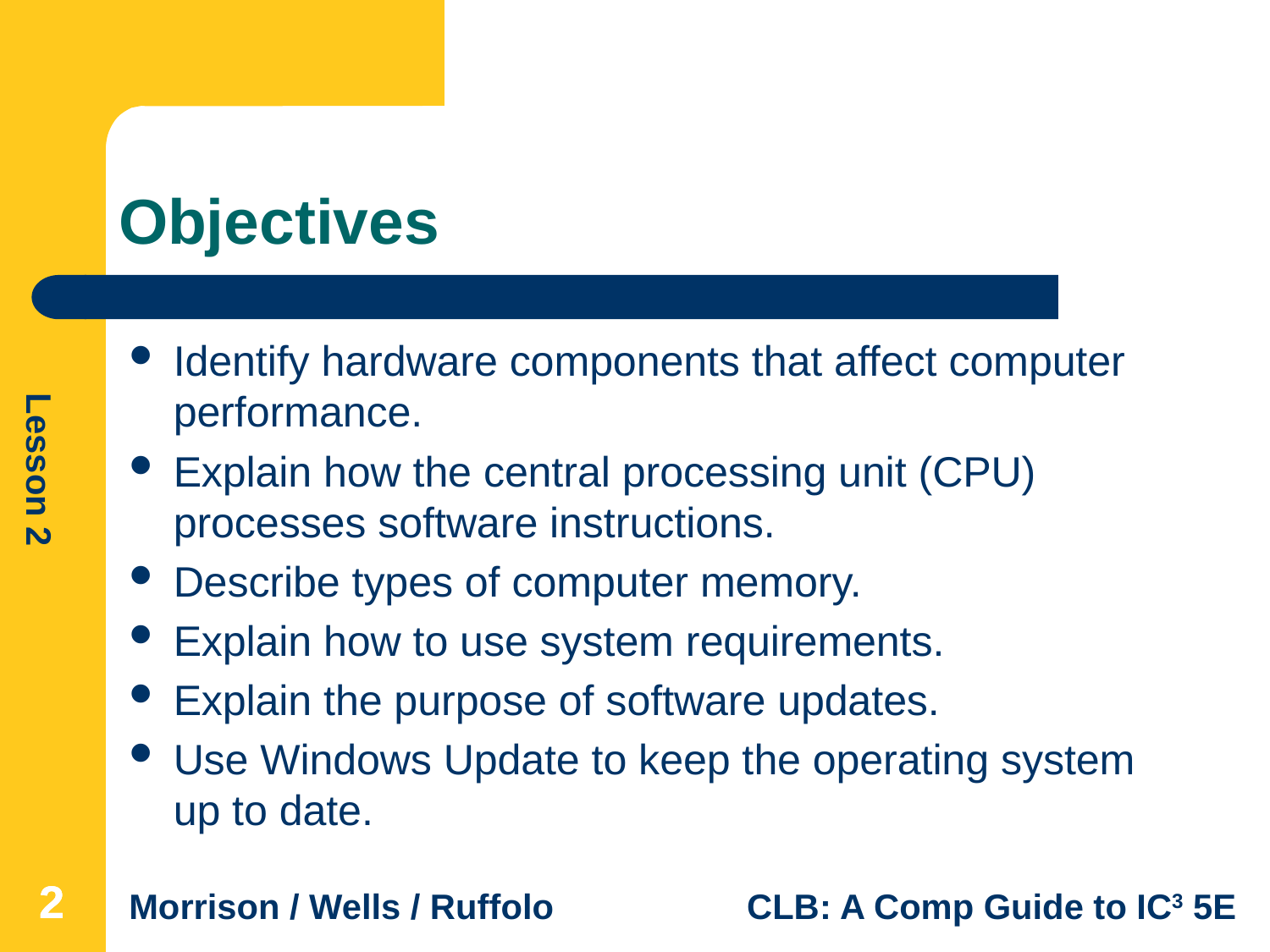

# Objectives
Identify hardware components that affect computer performance.
Explain how the central processing unit (CPU) processes software instructions.
Describe types of computer memory.
Explain how to use system requirements.
Explain the purpose of software updates.
Use Windows Update to keep the operating system up to date.
2
2
2